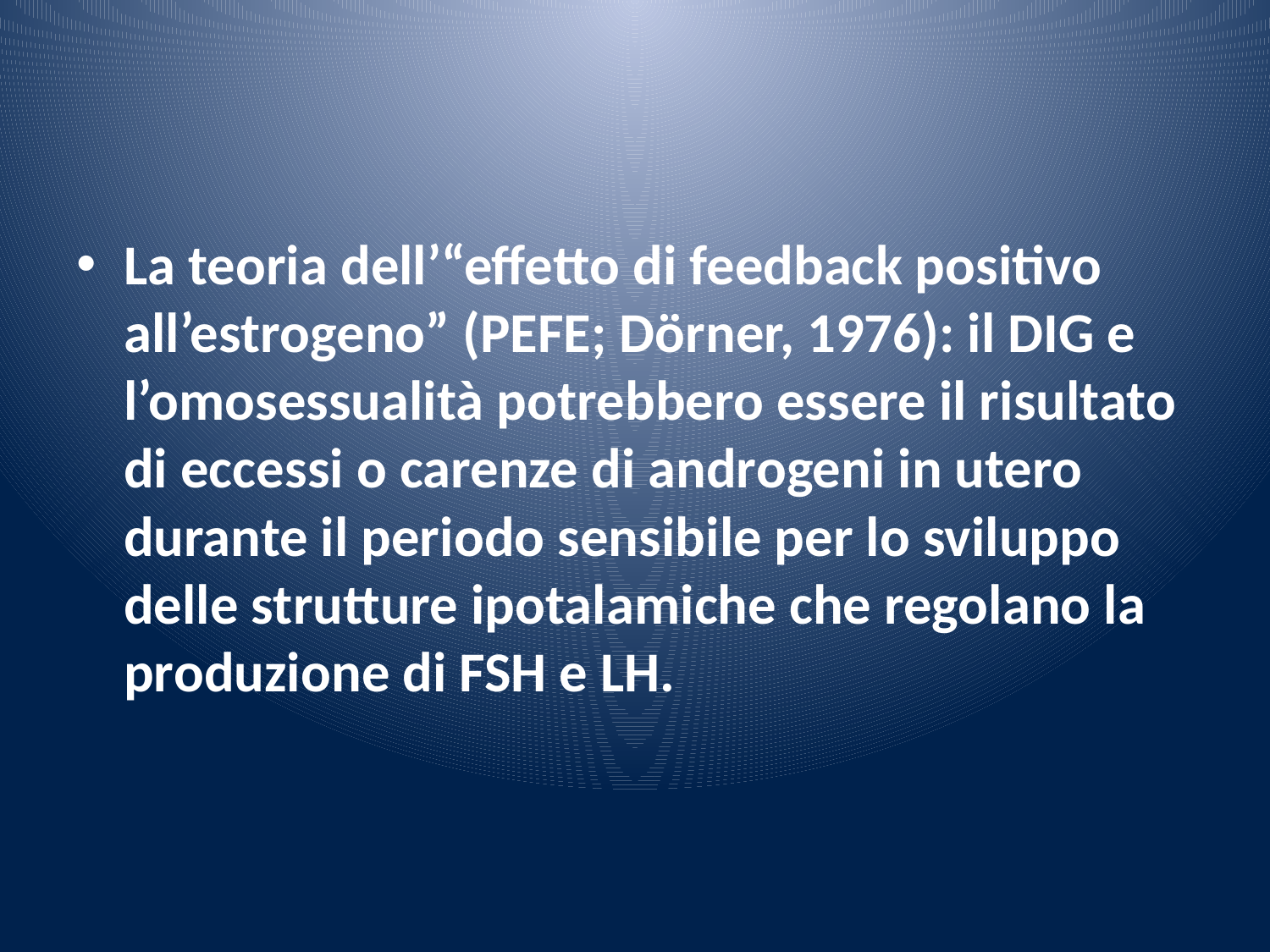

#
La teoria dell’“effetto di feedback positivo all’estrogeno” (PEFE; Dörner, 1976): il DIG e l’omosessualità potrebbero essere il risultato di eccessi o carenze di androgeni in utero durante il periodo sensibile per lo sviluppo delle strutture ipotalamiche che regolano la produzione di FSH e LH.